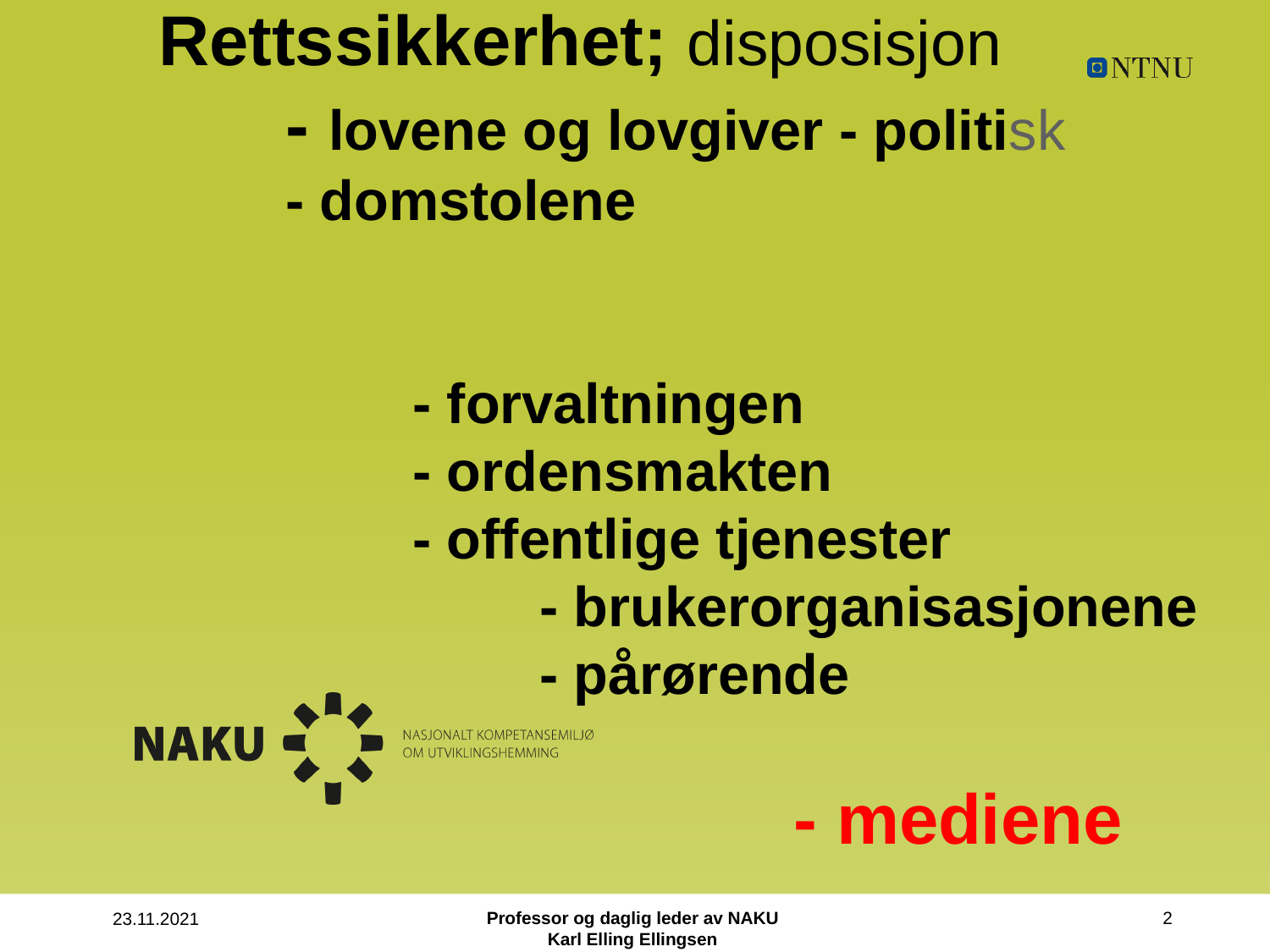

# Rettssikkerhet; disposisjon - lovene og lovgiver - politisk - domstolene - forvaltningen - ordensmakten - offentlige tjenester - brukerorganisasjonene - pårørende - mediene
Professor og daglig leder av NAKU
Karl Elling Ellingsen
2
23.11.2021